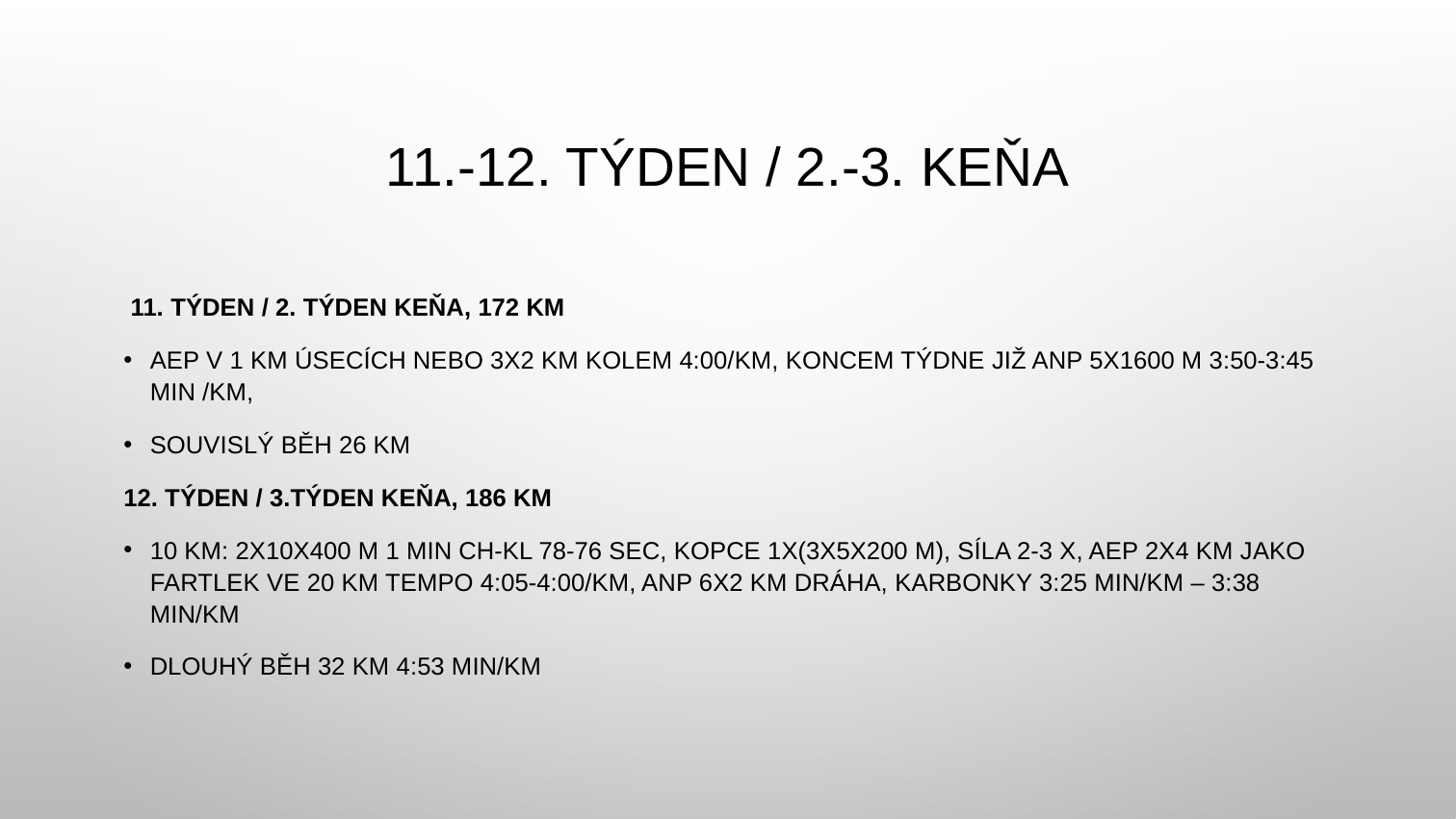

# 11.-12. týden / 2.-3. Keňa
 11. týden / 2. týden Keňa, 172 km
AEP v 1 km úsecích nebo 3x2 km kolem 4:00/km, Koncem týdne již ANP 5x1600 m 3:50-3:45 min /km,
Souvislý běh 26 km
12. týden / 3.týden Keňa, 186 km
10 km: 2x10x400 m 1 min CH-KL 78-76 sec, Kopce 1x(3x5x200 m), síla 2-3 x, AEP 2x4 km jako Fartlek ve 20 km Tempo 4:05-4:00/km, ANP 6x2 km dráha, karbonky 3:25 min/km – 3:38 min/km
Dlouhý běh 32 km 4:53 min/km